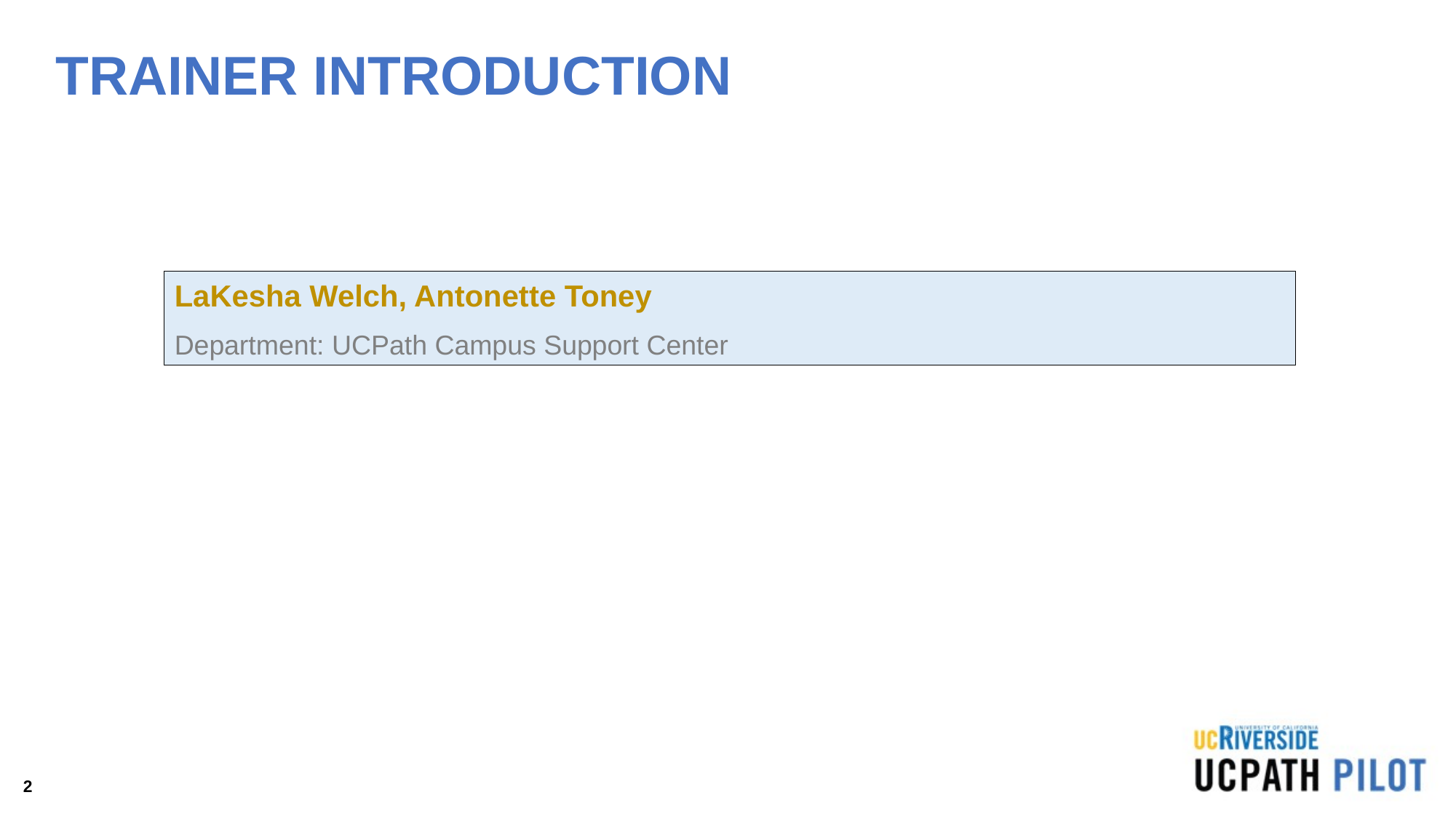

# TRAINER INTRODUCTION
LaKesha Welch, Antonette Toney

Department: UCPath Campus Support Center
2